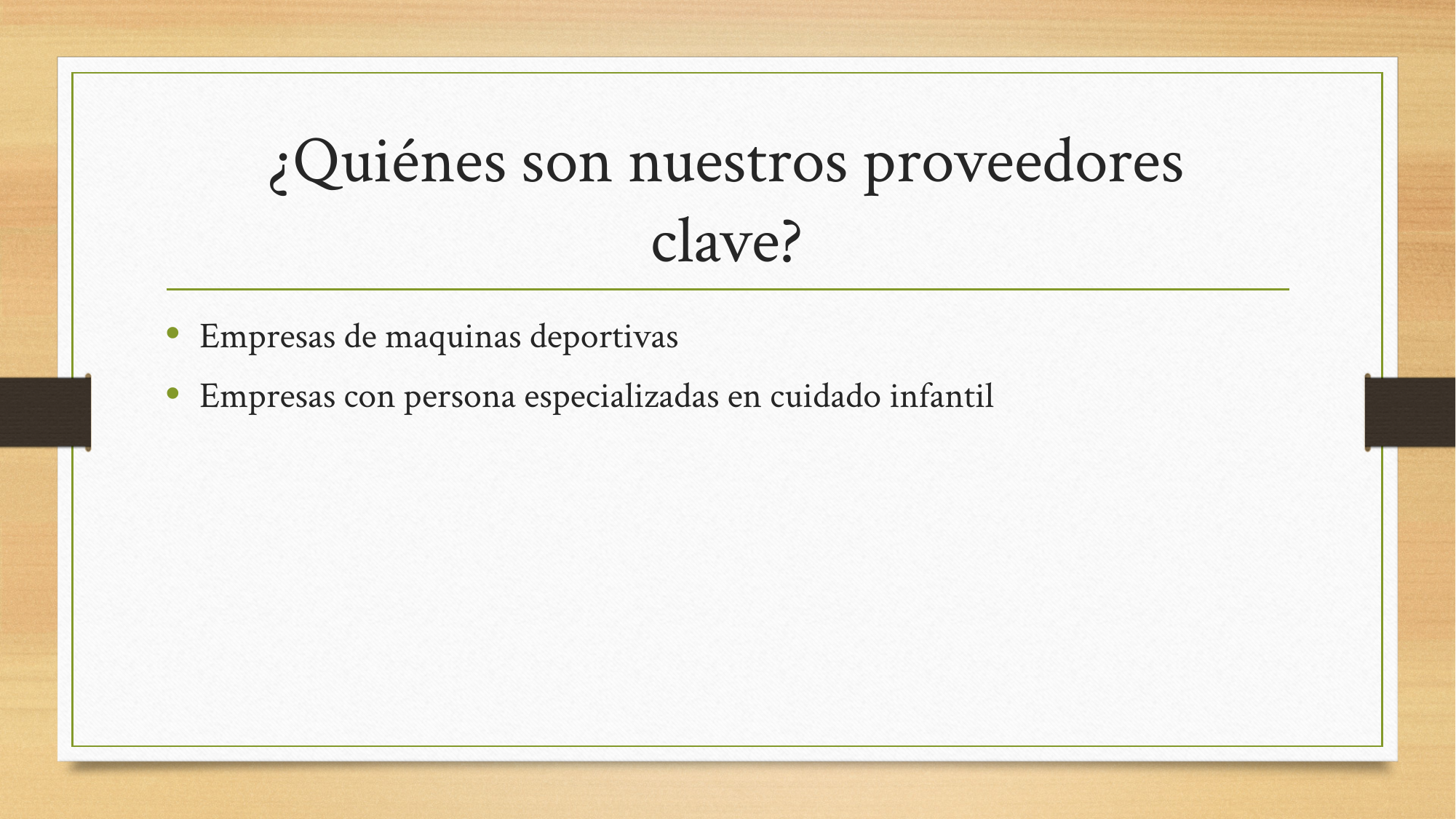

# ¿Quiénes son nuestros proveedores clave?
Empresas de maquinas deportivas
Empresas con persona especializadas en cuidado infantil